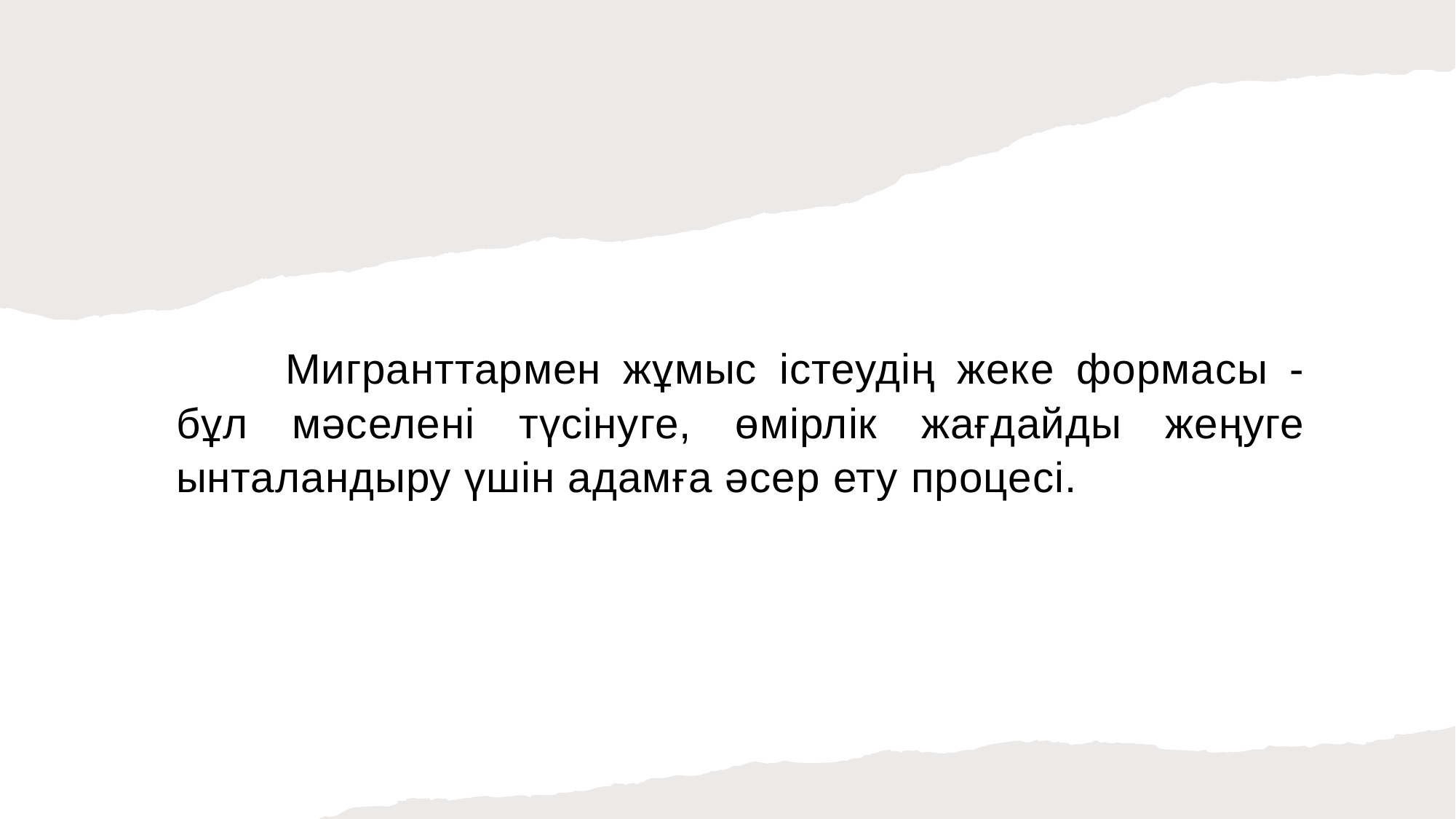

Мигранттармен жұмыс істеудің жеке формасы - бұл мәселені түсінуге, өмірлік жағдайды жеңуге ынталандыру үшін адамға әсер ету процесі.